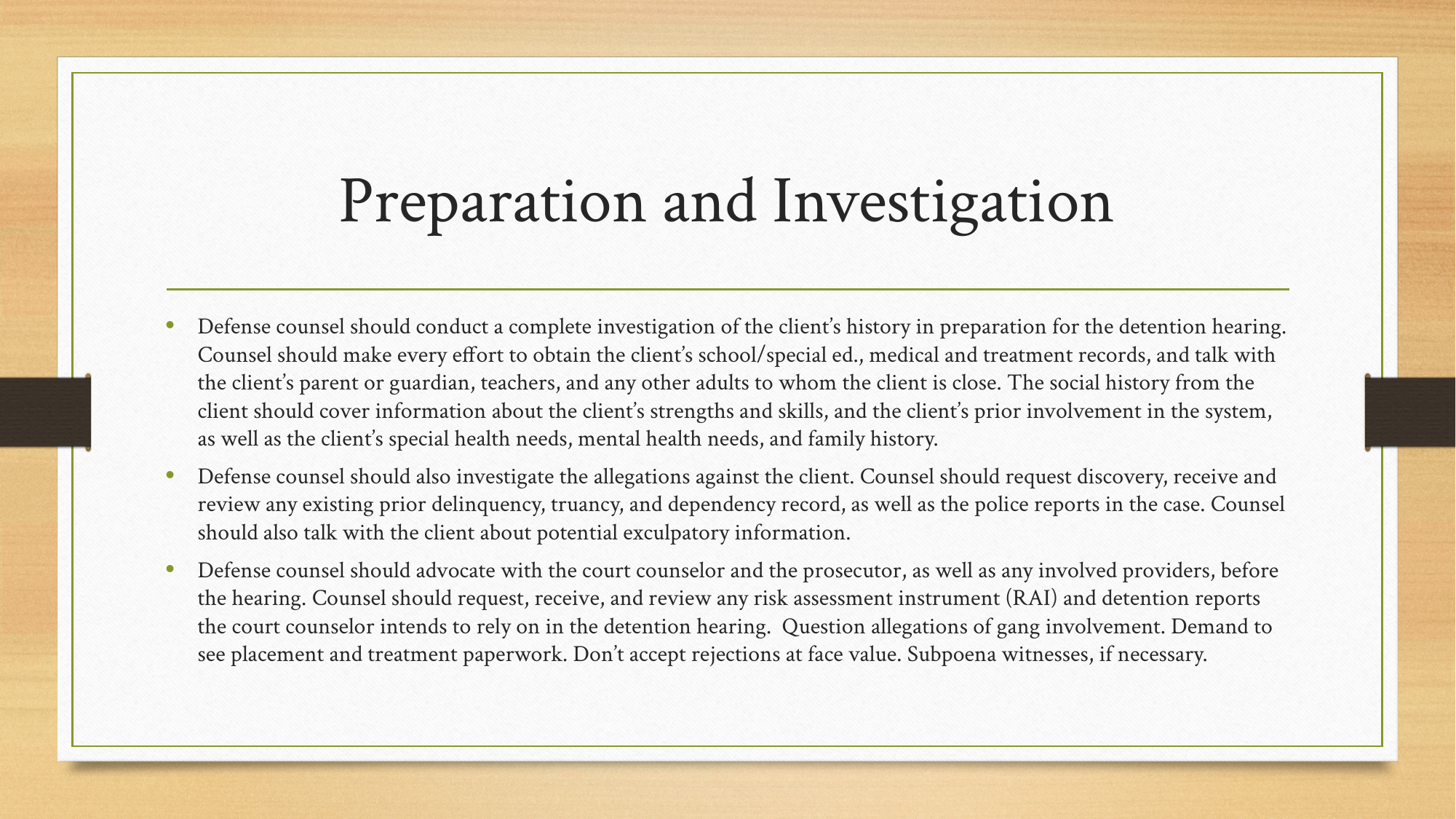

# Preparation and Investigation
Defense counsel should conduct a complete investigation of the client’s history in preparation for the detention hearing. Counsel should make every effort to obtain the client’s school/special ed., medical and treatment records, and talk with the client’s parent or guardian, teachers, and any other adults to whom the client is close. The social history from the client should cover information about the client’s strengths and skills, and the client’s prior involvement in the system, as well as the client’s special health needs, mental health needs, and family history.
Defense counsel should also investigate the allegations against the client. Counsel should request discovery, receive and review any existing prior delinquency, truancy, and dependency record, as well as the police reports in the case. Counsel should also talk with the client about potential exculpatory information.
Defense counsel should advocate with the court counselor and the prosecutor, as well as any involved providers, before the hearing. Counsel should request, receive, and review any risk assessment instrument (RAI) and detention reports the court counselor intends to rely on in the detention hearing.  Question allegations of gang involvement. Demand to see placement and treatment paperwork. Don’t accept rejections at face value. Subpoena witnesses, if necessary.